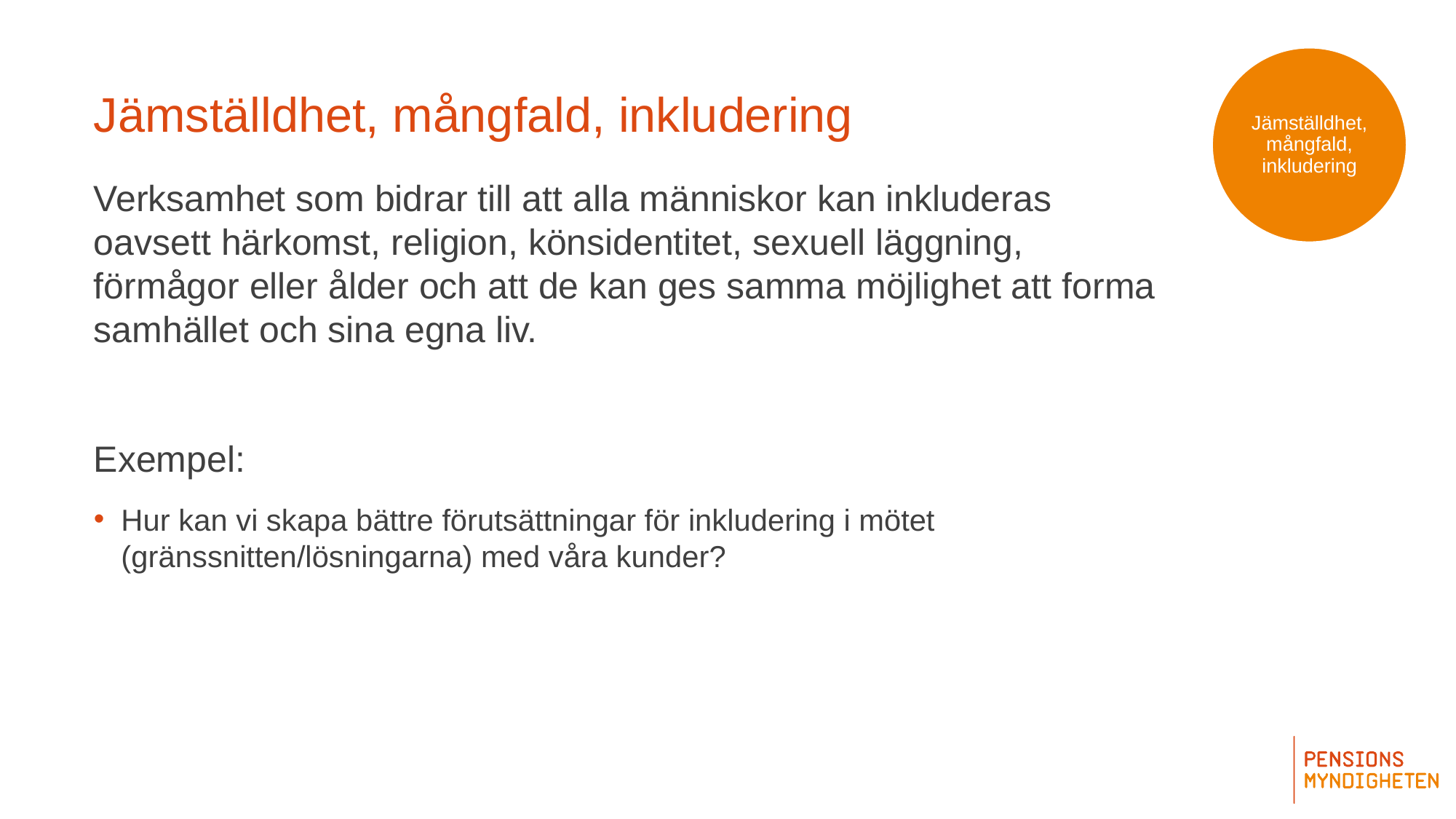

# Jämställdhet, mångfald, inkludering

Jämställdhet, mångfald, inkludering
Verksamhet som bidrar till att alla människor kan inkluderas oavsett härkomst, religion, könsidentitet, sexuell läggning, förmågor eller ålder och att de kan ges samma möjlighet att forma samhället och sina egna liv.

Exempel:
Hur kan vi skapa bättre förutsättningar för inkludering i mötet (gränssnitten/lösningarna) med våra kunder?